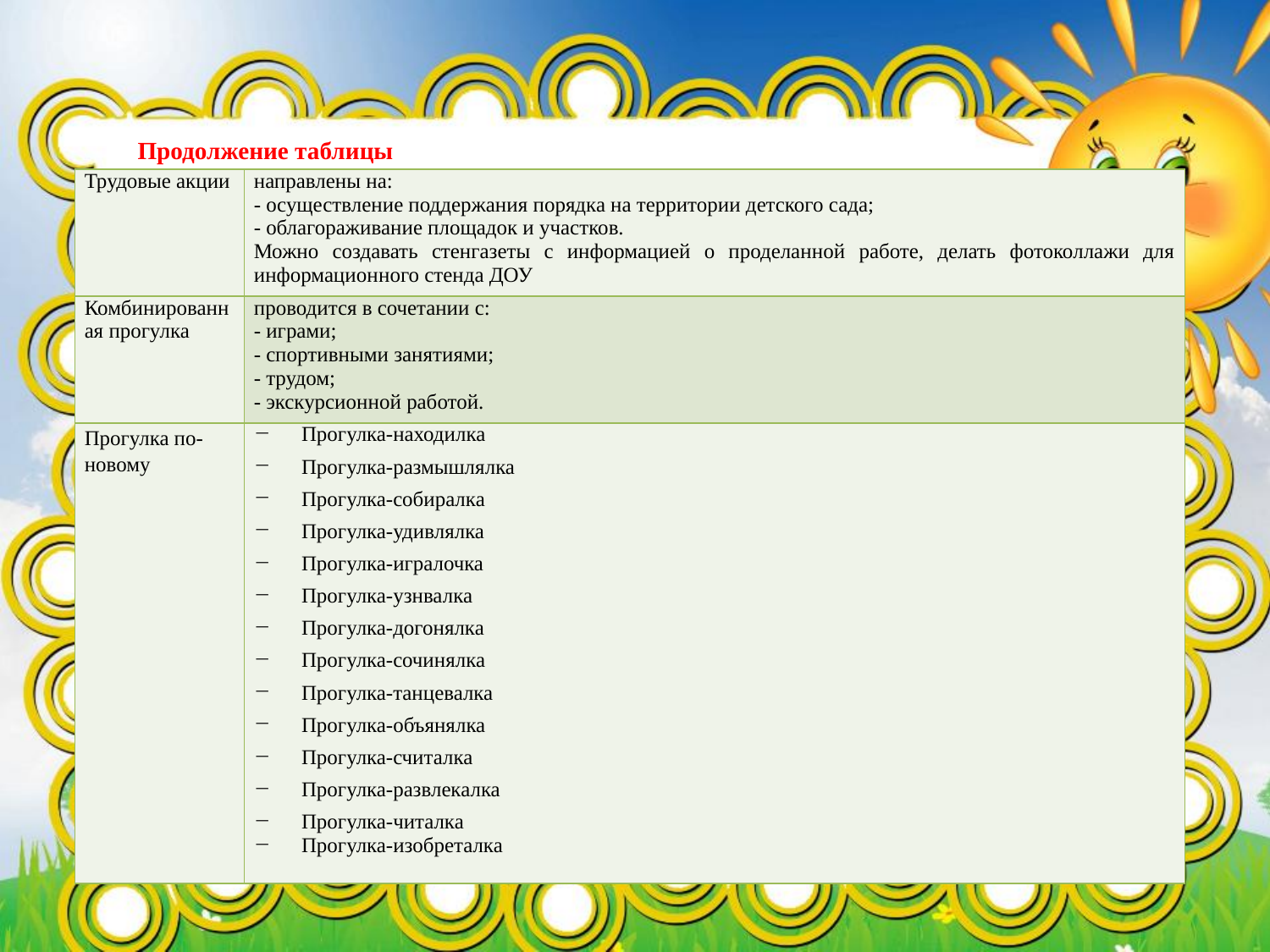

Продолжение таблицы
| Трудовые акции | направлены на: - осуществление поддержания порядка на территории детского сада; - облагораживание площадок и участков. Можно создавать стенгазеты с информацией о проделанной работе, делать фотоколлажи для информационного стенда ДОУ |
| --- | --- |
| Комбинированная прогулка | проводится в сочетании с: - играми; - спортивными занятиями; - трудом; - экскурсионной работой. |
| Прогулка по-новому | Прогулка-находилка Прогулка-размышлялка Прогулка-собиралка Прогулка-удивлялка Прогулка-игралочка Прогулка-узнвалка Прогулка-догонялка Прогулка-сочинялка Прогулка-танцевалка Прогулка-объянялка Прогулка-считалка Прогулка-развлекалка Прогулка-читалка Прогулка-изобреталка |